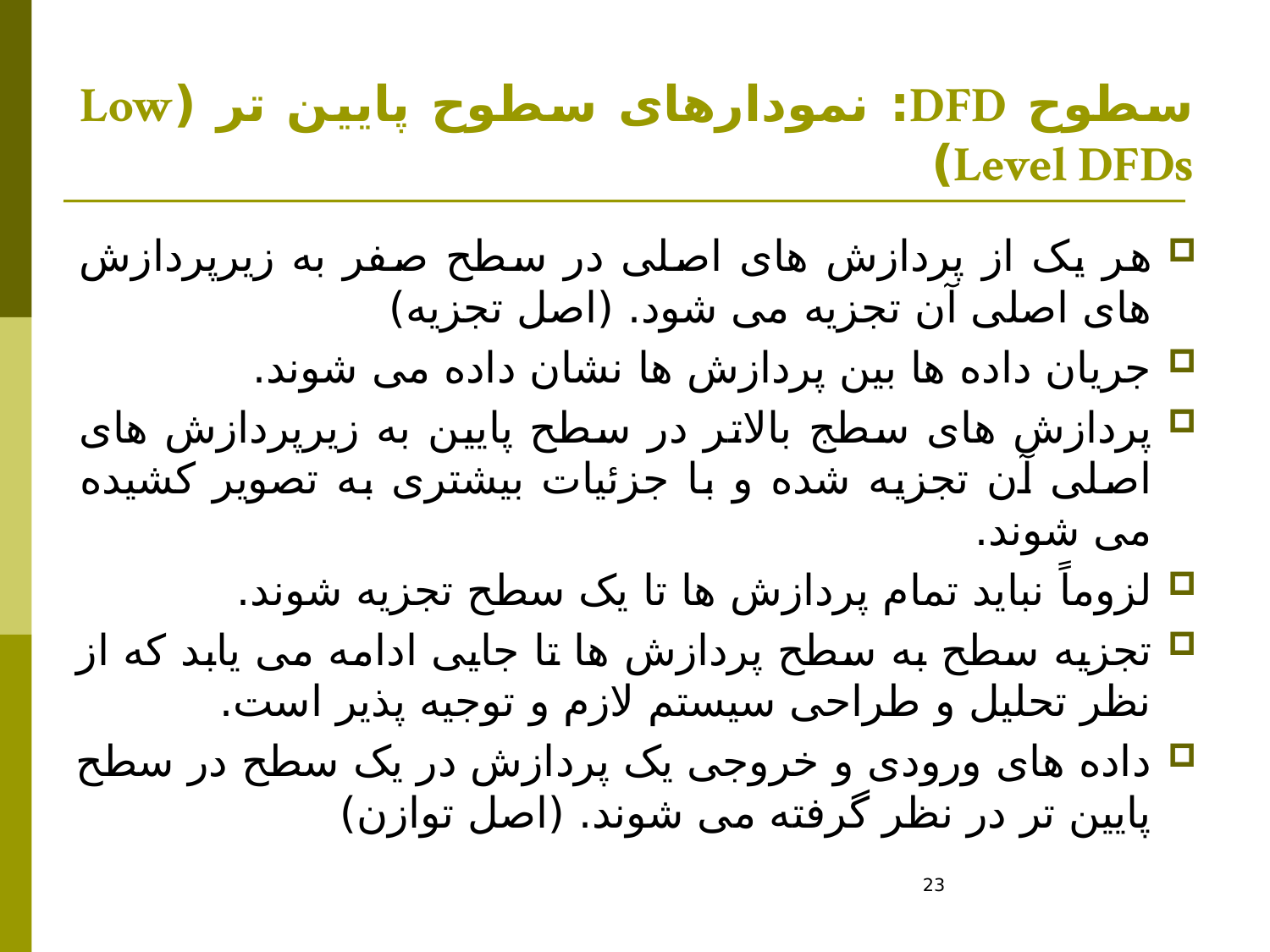

# سطوح DFD: نمودارهای سطوح پایین تر (Low Level DFDs)
هر یک از پردازش های اصلی در سطح صفر به زیرپردازش های اصلی آن تجزیه می شود. (اصل تجزیه)
جریان داده ها بین پردازش ها نشان داده می شوند.
پردازش های سطج بالاتر در سطح پایین به زیرپردازش های اصلی آن تجزیه شده و با جزئیات بیشتری به تصویر کشیده می شوند.
لزوماً نباید تمام پردازش ها تا یک سطح تجزیه شوند.
تجزیه سطح به سطح پردازش ها تا جایی ادامه می یابد که از نظر تحلیل و طراحی سیستم لازم و توجیه پذیر است.
داده های ورودی و خروجی یک پردازش در یک سطح در سطح پایین تر در نظر گرفته می شوند. (اصل توازن)
23